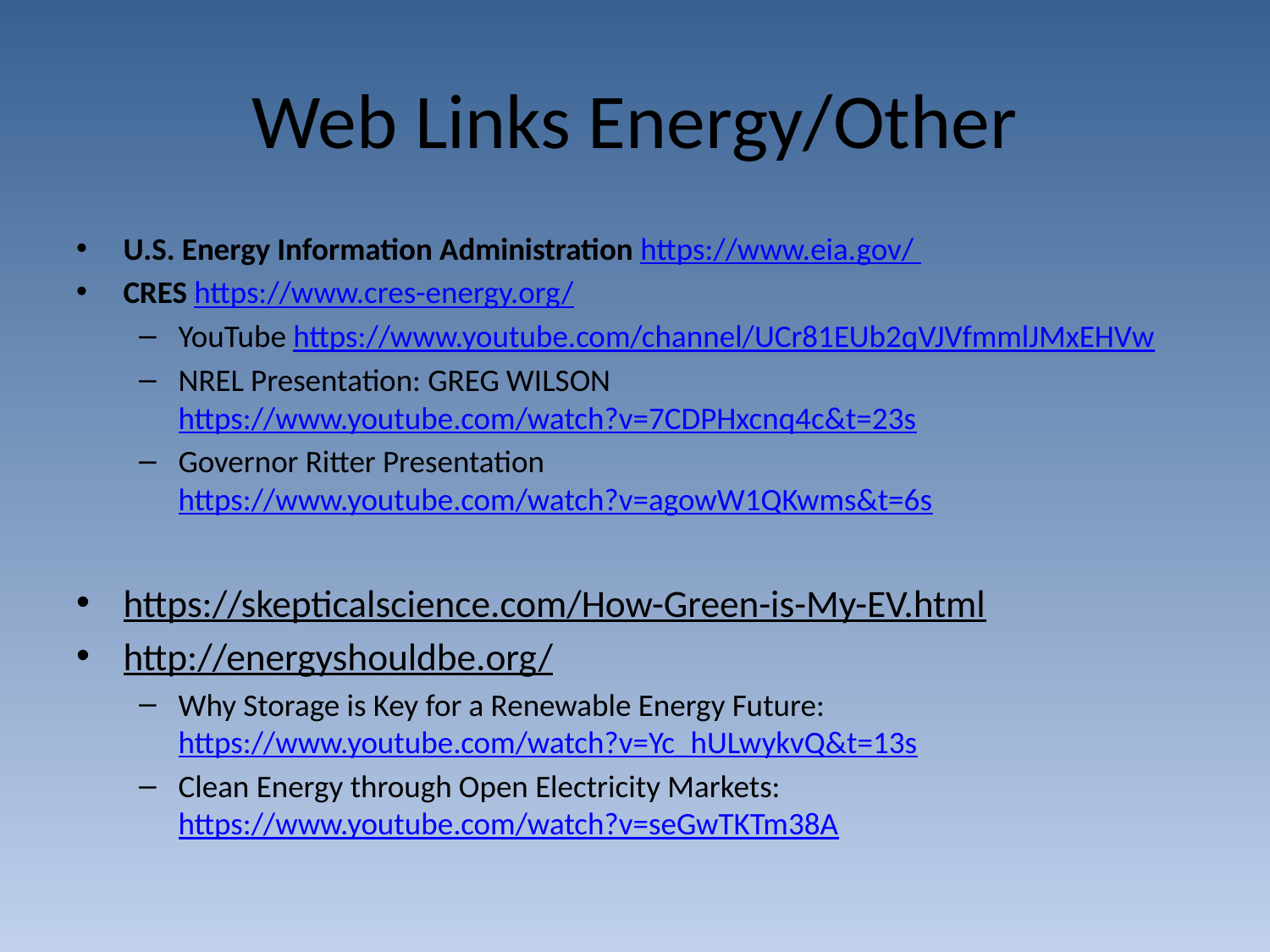

# Web Links Energy/Other
U.S. Energy Information Administration https://www.eia.gov/
CRES https://www.cres-energy.org/
YouTube https://www.youtube.com/channel/UCr81EUb2qVJVfmmlJMxEHVw
NREL Presentation: GREG WILSON https://www.youtube.com/watch?v=7CDPHxcnq4c&t=23s
Governor Ritter Presentation https://www.youtube.com/watch?v=agowW1QKwms&t=6s

https://skepticalscience.com/How-Green-is-My-EV.html
http://energyshouldbe.org/
Why Storage is Key for a Renewable Energy Future: https://www.youtube.com/watch?v=Yc_hULwykvQ&t=13s
Clean Energy through Open Electricity Markets: https://www.youtube.com/watch?v=seGwTKTm38A